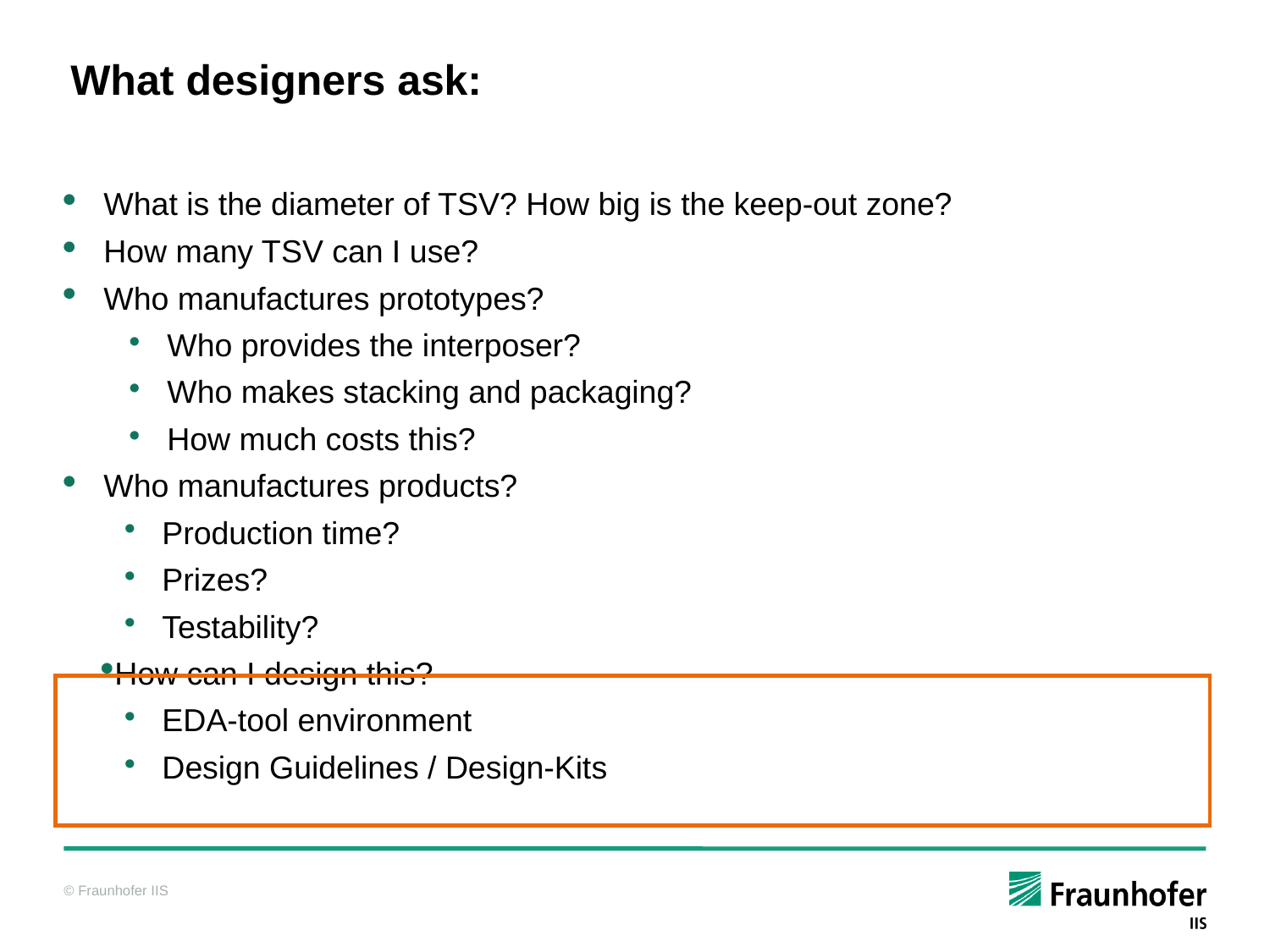

# What designers ask:
What is the diameter of TSV? How big is the keep-out zone?
How many TSV can I use?
Who manufactures prototypes?
Who provides the interposer?
Who makes stacking and packaging?
How much costs this?
Who manufactures products?
Production time?
Prizes?
Testability?
How can I design this?
EDA-tool environment
Design Guidelines / Design-Kits